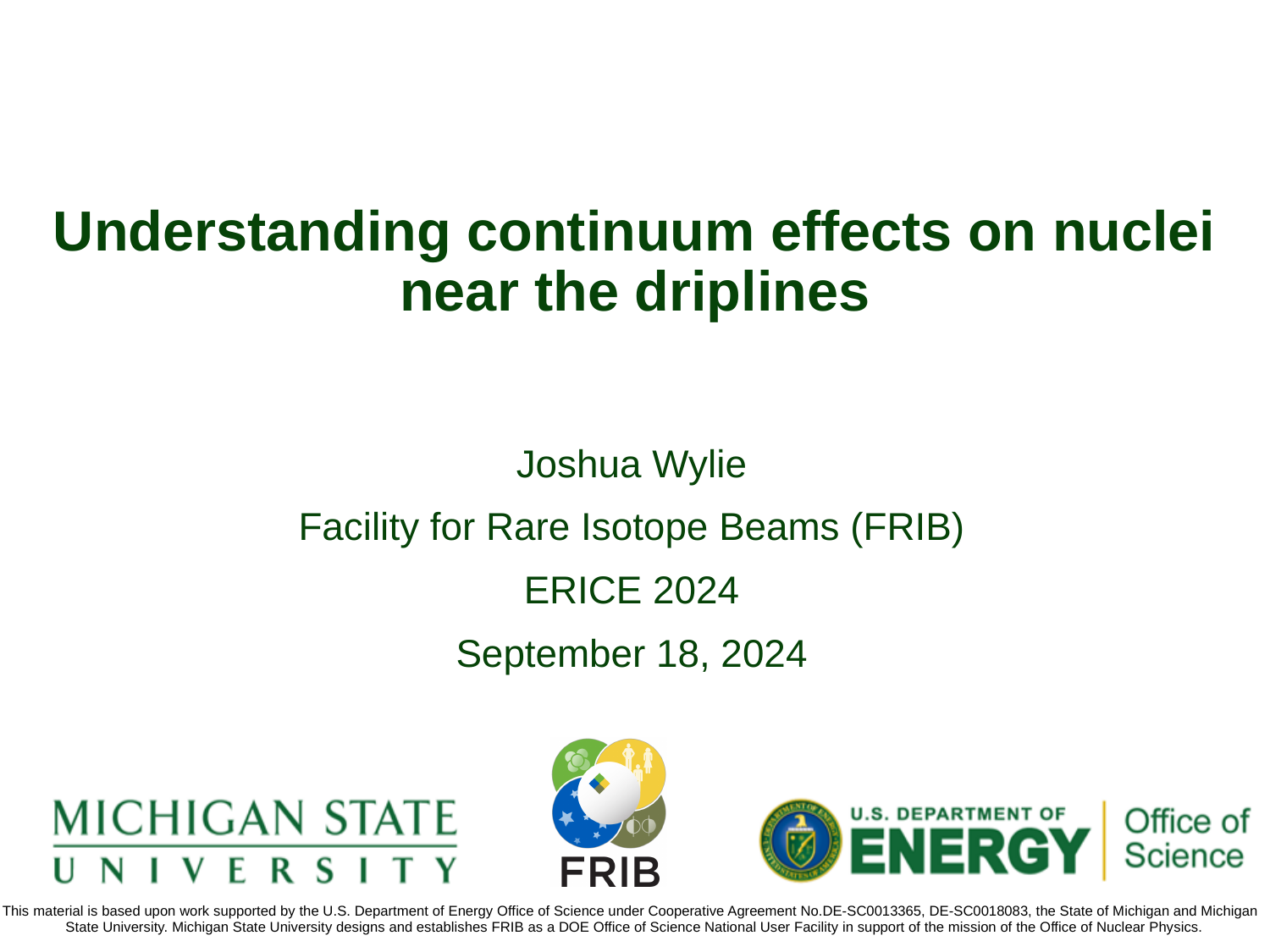

# Understanding continuum effects on nuclei near the driplines
Joshua Wylie
Facility for Rare Isotope Beams (FRIB)
ERICE 2024
September 18, 2024